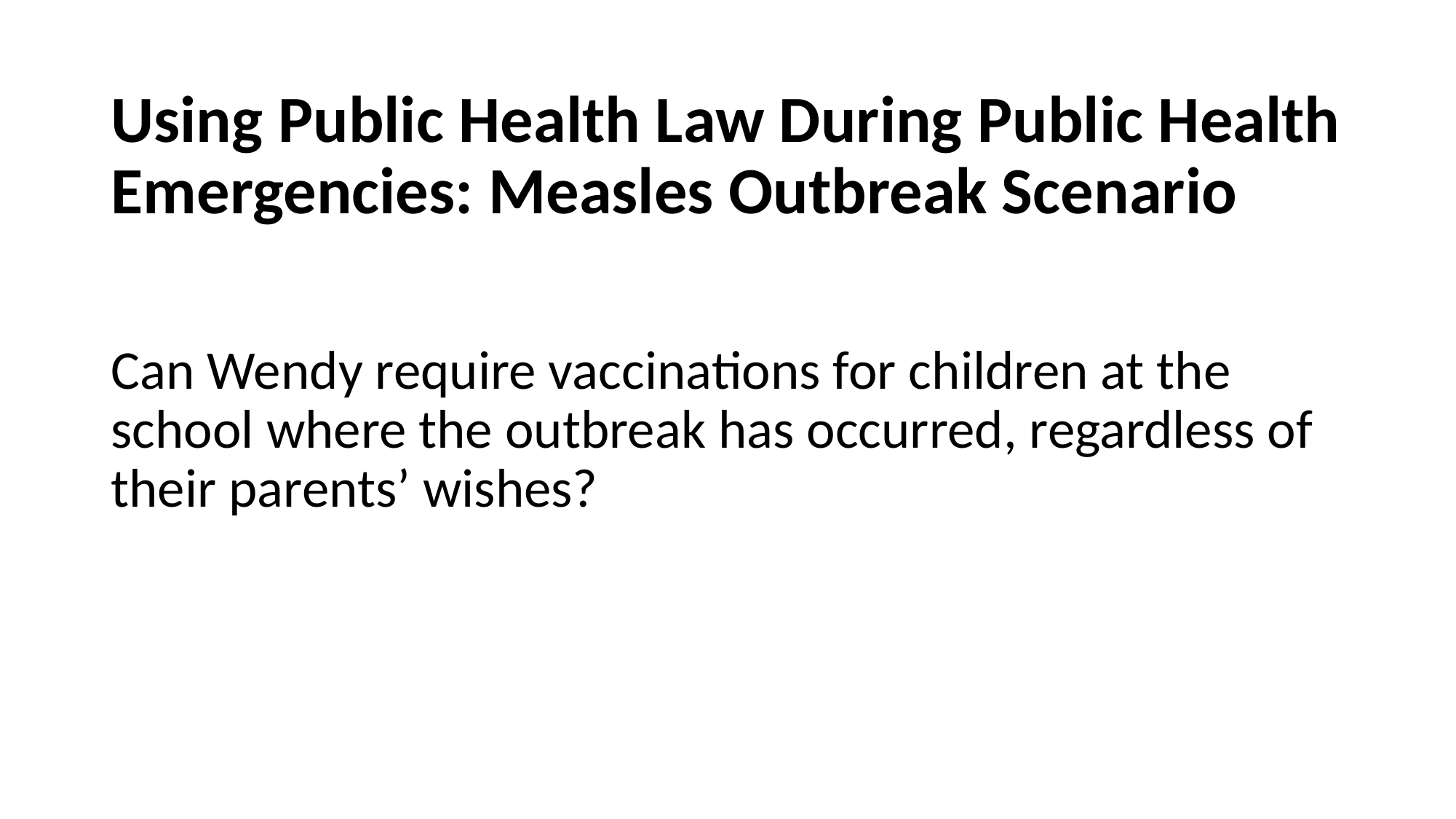

# Using Public Health Law During Public Health Emergencies: Measles Outbreak Scenario
Can Wendy require vaccinations for children at the school where the outbreak has occurred, regardless of their parents’ wishes?